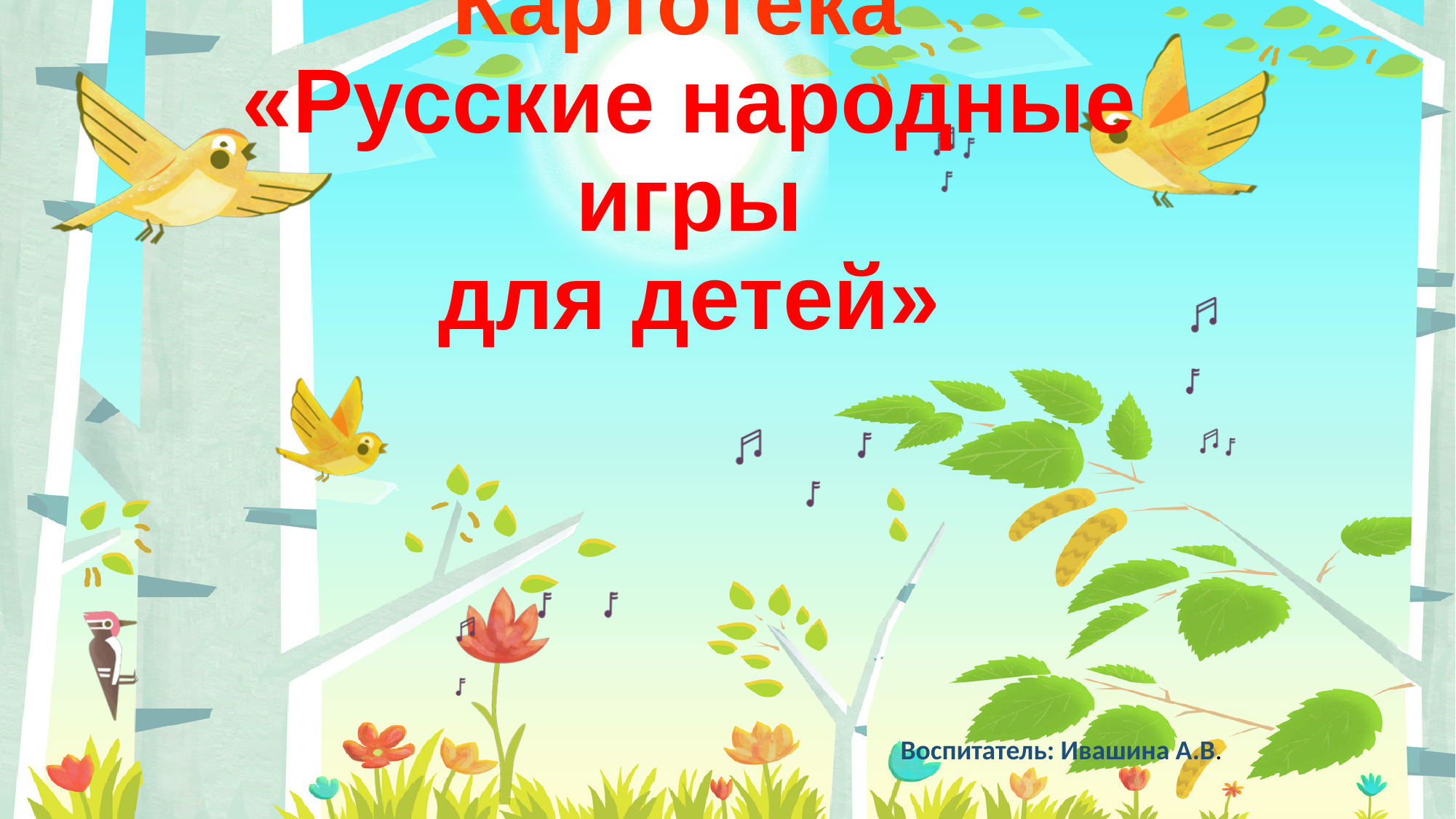

# Картотека «Русские народные игры для детей»
Воспитатель: Ивашина А.В.